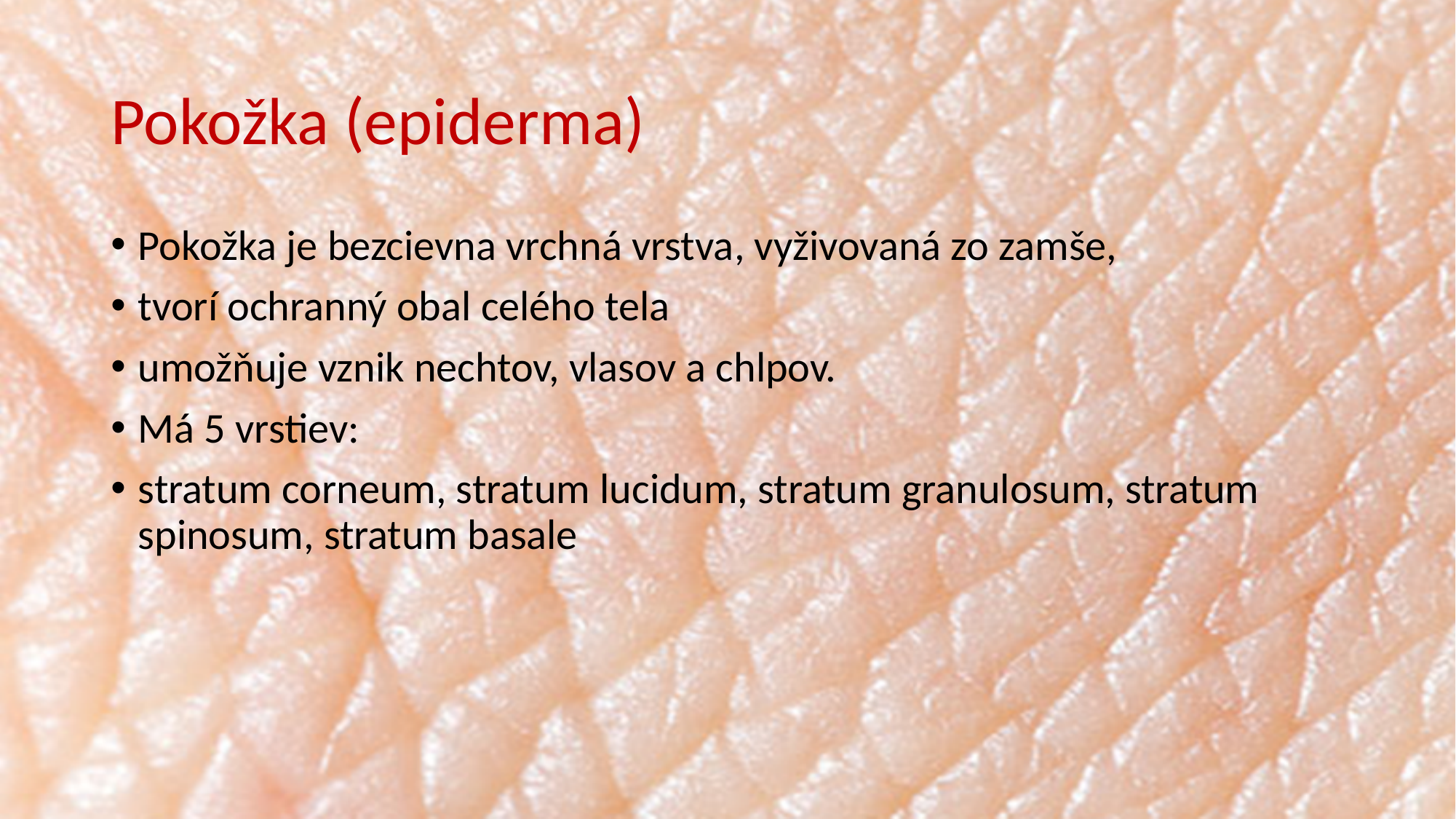

# Pokožka (epiderma)
Pokožka je bezcievna vrchná vrstva, vyživovaná zo zamše,
tvorí ochranný obal celého tela
umožňuje vznik nechtov, vlasov a chlpov.
Má 5 vrstiev:
stratum corneum, stratum lucidum, stratum granulosum, stratum spinosum, stratum basale